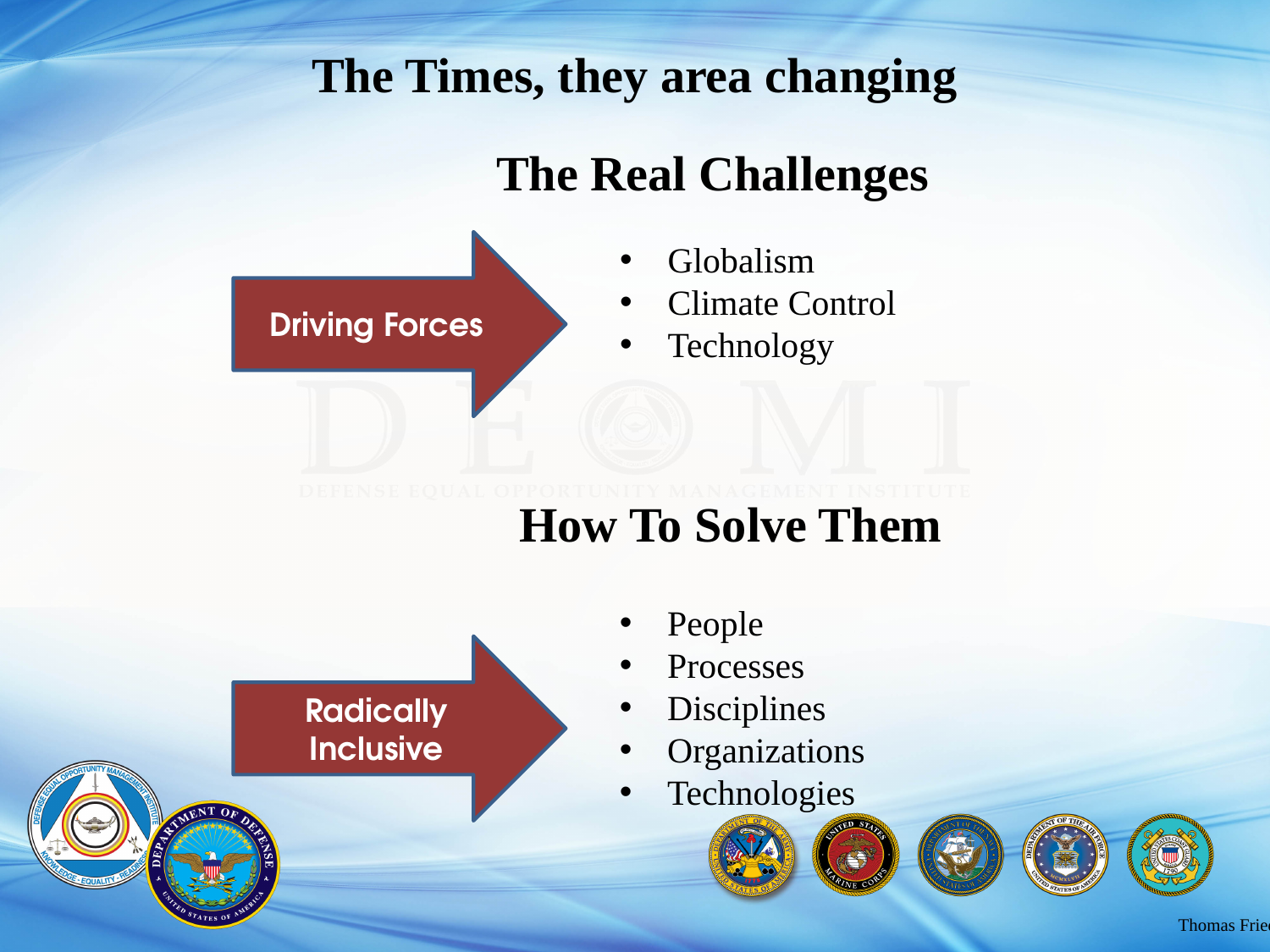

The Times, they area changing
The Real Challenges

Driving Forces

Globalism
Climate Control
Technology
How To Solve Them
People
Processes
Disciplines
Organizations
Technologies

Radically Inclusive

Thomas Friedman, 2016